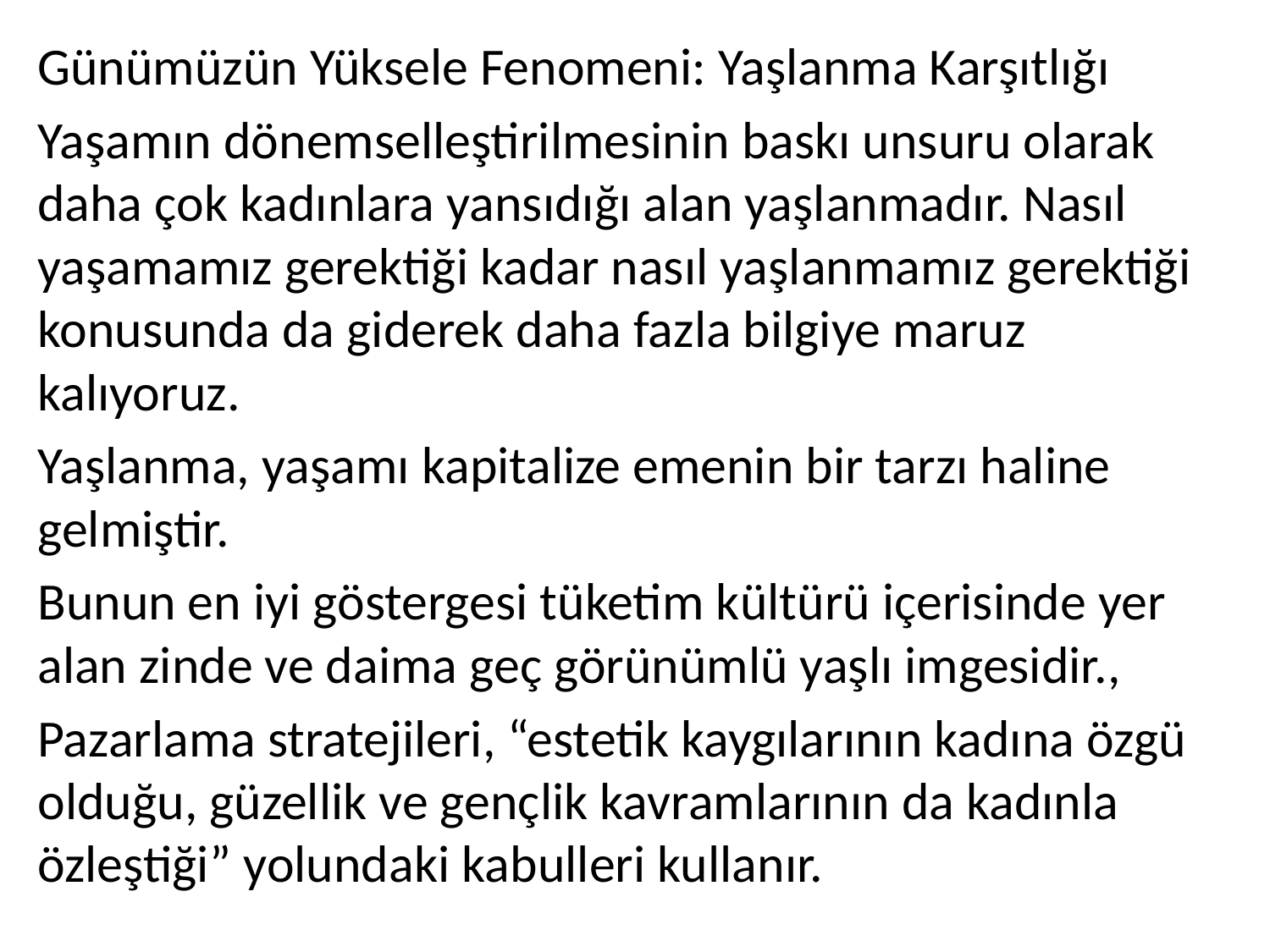

Günümüzün Yüksele Fenomeni: Yaşlanma Karşıtlığı
Yaşamın dönemselleştirilmesinin baskı unsuru olarak daha çok kadınlara yansıdığı alan yaşlanmadır. Nasıl yaşamamız gerektiği kadar nasıl yaşlanmamız gerektiği konusunda da giderek daha fazla bilgiye maruz kalıyoruz.
Yaşlanma, yaşamı kapitalize emenin bir tarzı haline gelmiştir.
Bunun en iyi göstergesi tüketim kültürü içerisinde yer alan zinde ve daima geç görünümlü yaşlı imgesidir.,
Pazarlama stratejileri, “estetik kaygılarının kadına özgü olduğu, güzellik ve gençlik kavramlarının da kadınla özleştiği” yolundaki kabulleri kullanır.